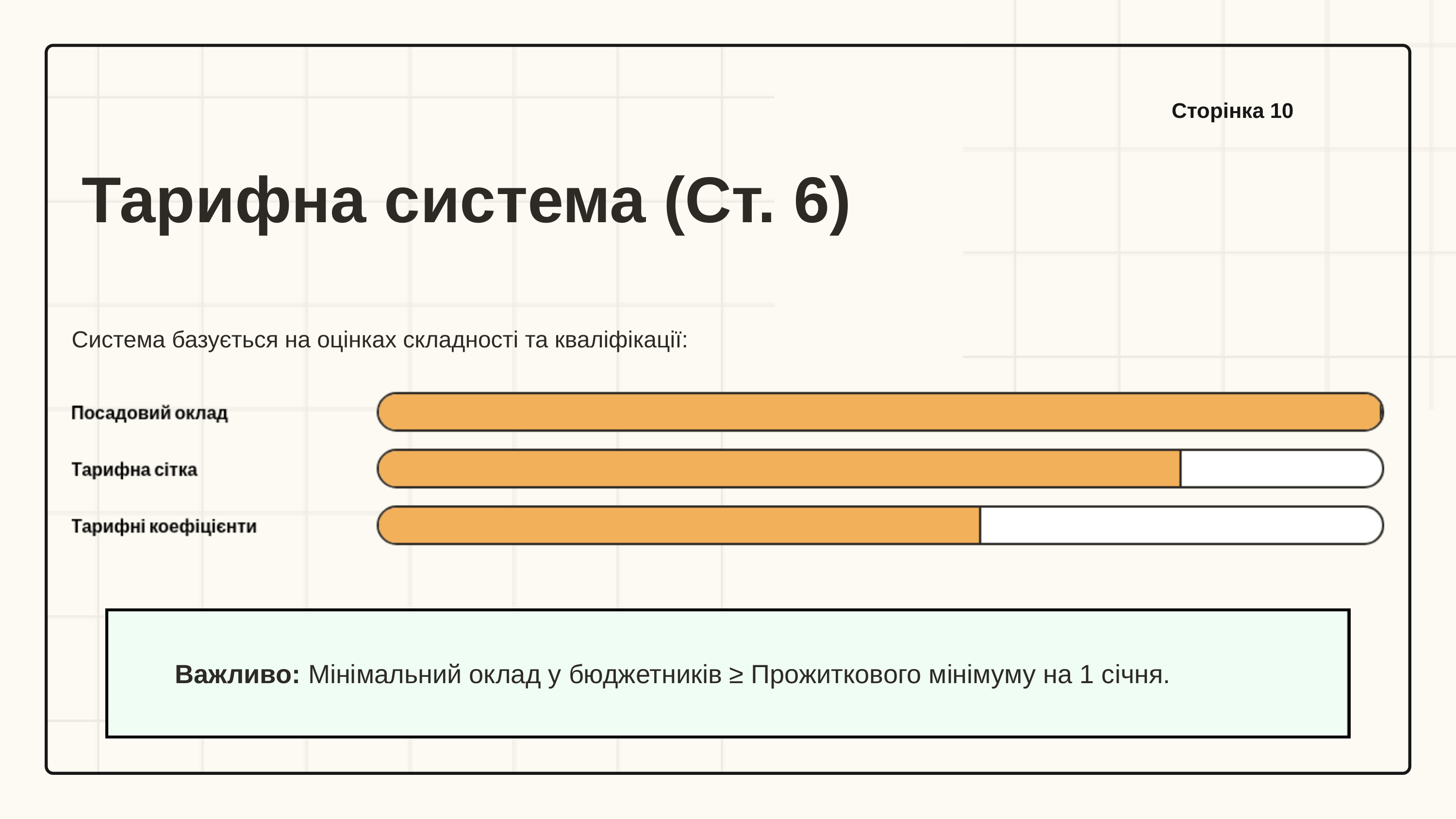

Сторінка 10
Тарифна система (Ст. 6)

Система базується на оцінках складності та кваліфікації:

Важливо: Мінімальний оклад у бюджетників ≥ Прожиткового мінімуму на 1 січня.